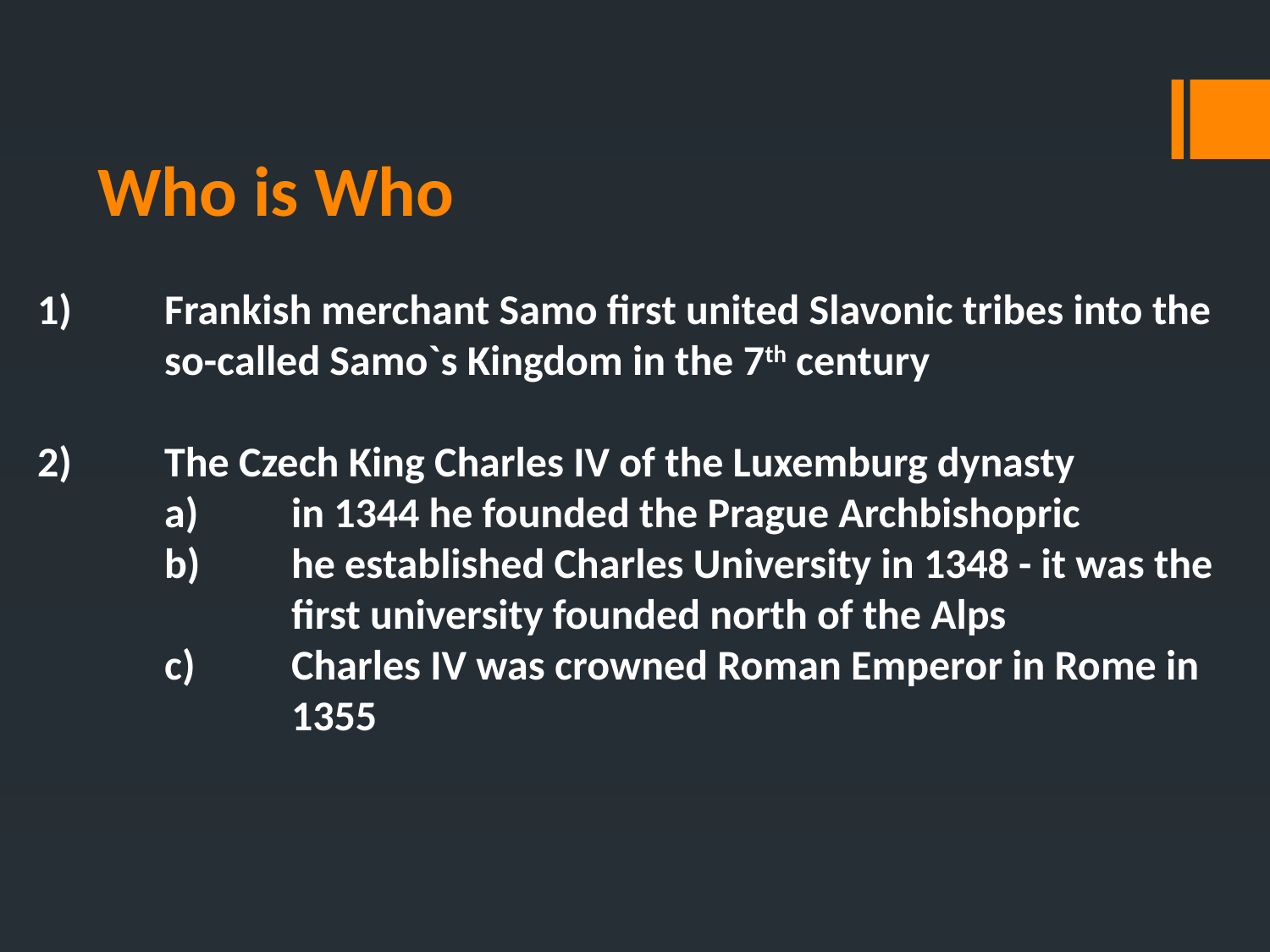

# Who is Who
1)	Frankish merchant Samo first united Slavonic tribes into the 	so-called Samo`s Kingdom in the 7th century

2)	The Czech King Charles IV of the Luxemburg dynasty
a)	in 1344 he founded the Prague Archbishopric
b)	he established Charles University in 1348 - it was the 	first university founded north of the Alps
c)	Charles IV was crowned Roman Emperor in Rome in 	1355